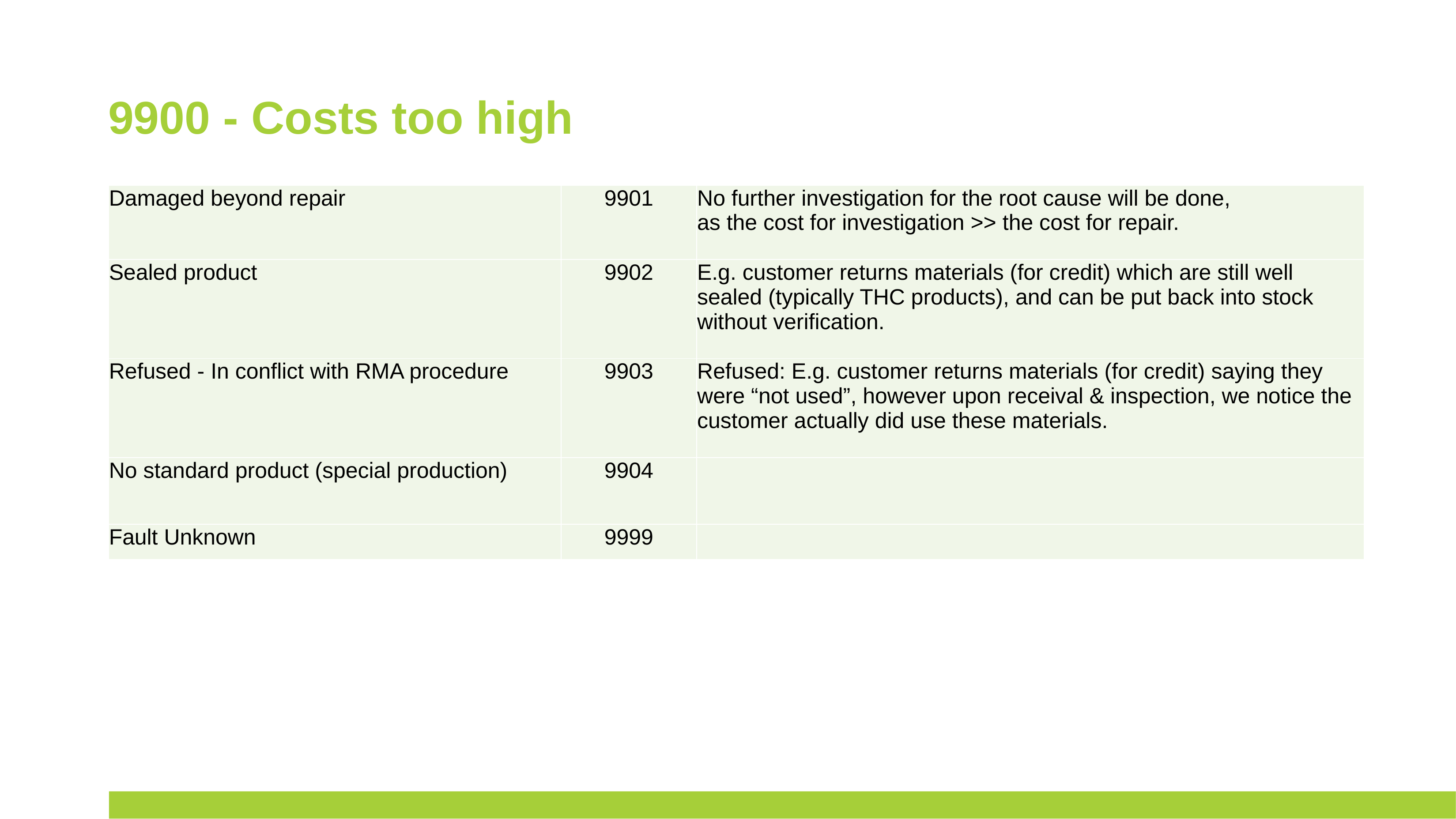

# 9900 - Costs too high
| Damaged beyond repair | 9901 | No further investigation for the root cause will be done, as the cost for investigation >> the cost for repair. |
| --- | --- | --- |
| Sealed product | 9902 | E.g. customer returns materials (for credit) which are still well sealed (typically THC products), and can be put back into stock without verification. |
| Refused - In conflict with RMA procedure | 9903 | Refused: E.g. customer returns materials (for credit) saying they were “not used”, however upon receival & inspection, we notice the customer actually did use these materials. |
| No standard product (special production) | 9904 |  |
| Fault Unknown | 9999 |  |